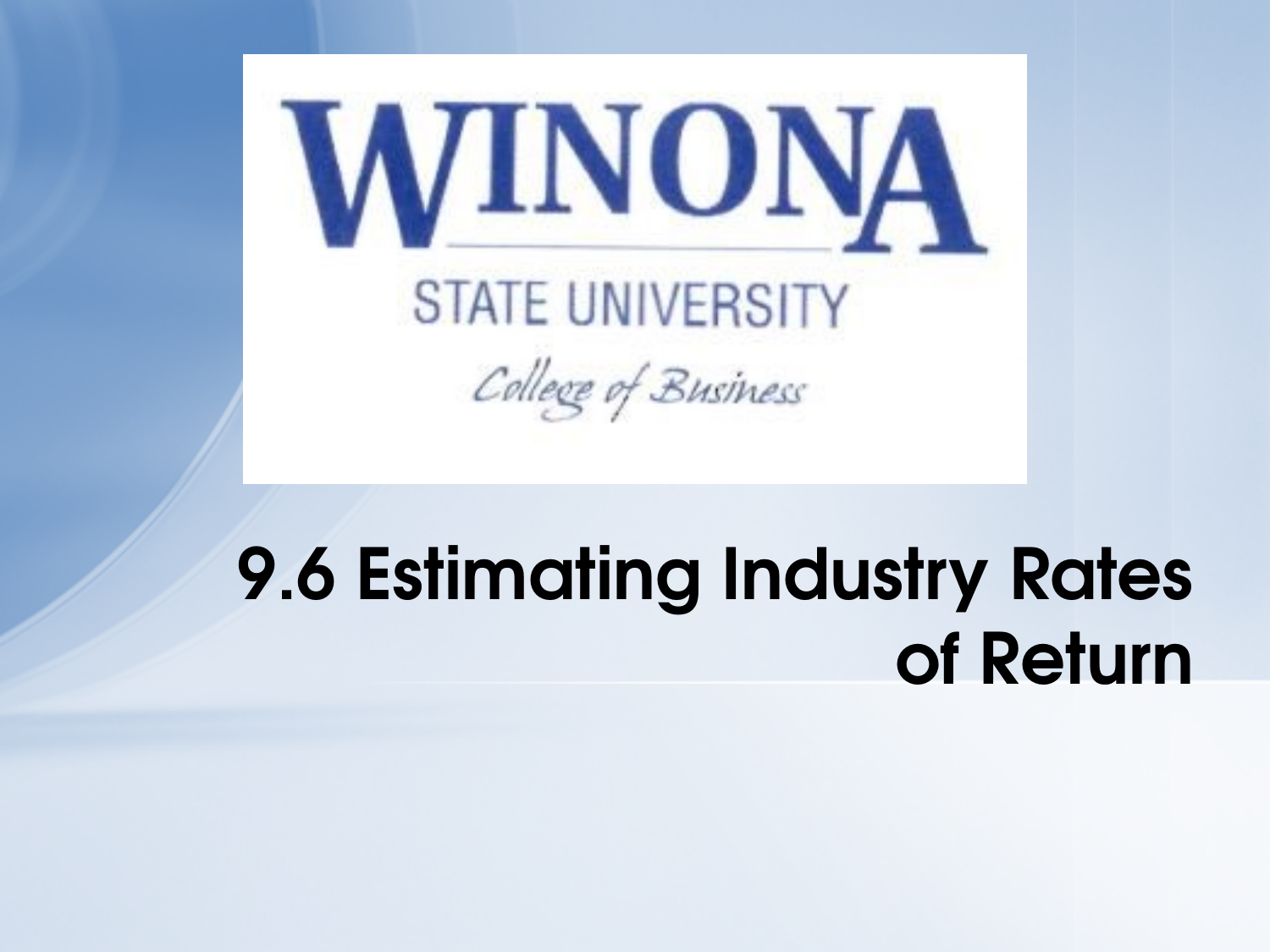

# 9.6 Estimating Industry Rates of Return